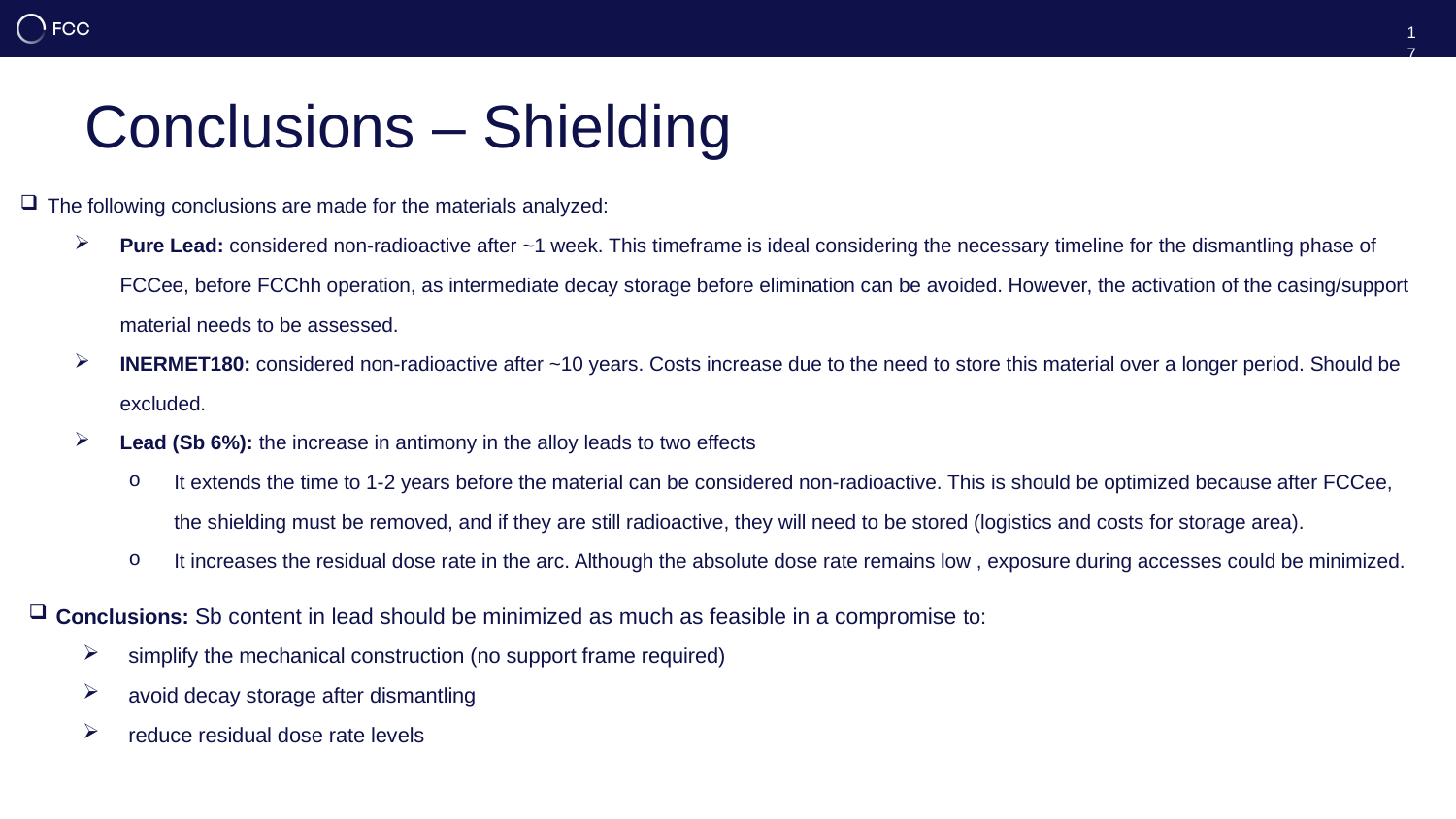

17
# Conclusions – Shielding
The following conclusions are made for the materials analyzed:
Pure Lead: considered non-radioactive after ~1 week. This timeframe is ideal considering the necessary timeline for the dismantling phase of FCCee, before FCChh operation, as intermediate decay storage before elimination can be avoided. However, the activation of the casing/support material needs to be assessed.
INERMET180: considered non-radioactive after ~10 years. Costs increase due to the need to store this material over a longer period. Should be excluded.
Lead (Sb 6%): the increase in antimony in the alloy leads to two effects
It extends the time to 1-2 years before the material can be considered non-radioactive. This is should be optimized because after FCCee, the shielding must be removed, and if they are still radioactive, they will need to be stored (logistics and costs for storage area).
It increases the residual dose rate in the arc. Although the absolute dose rate remains low , exposure during accesses could be minimized.

Conclusions: Sb content in lead should be minimized as much as feasible in a compromise to:
simplify the mechanical construction (no support frame required)
avoid decay storage after dismantling
reduce residual dose rate levels